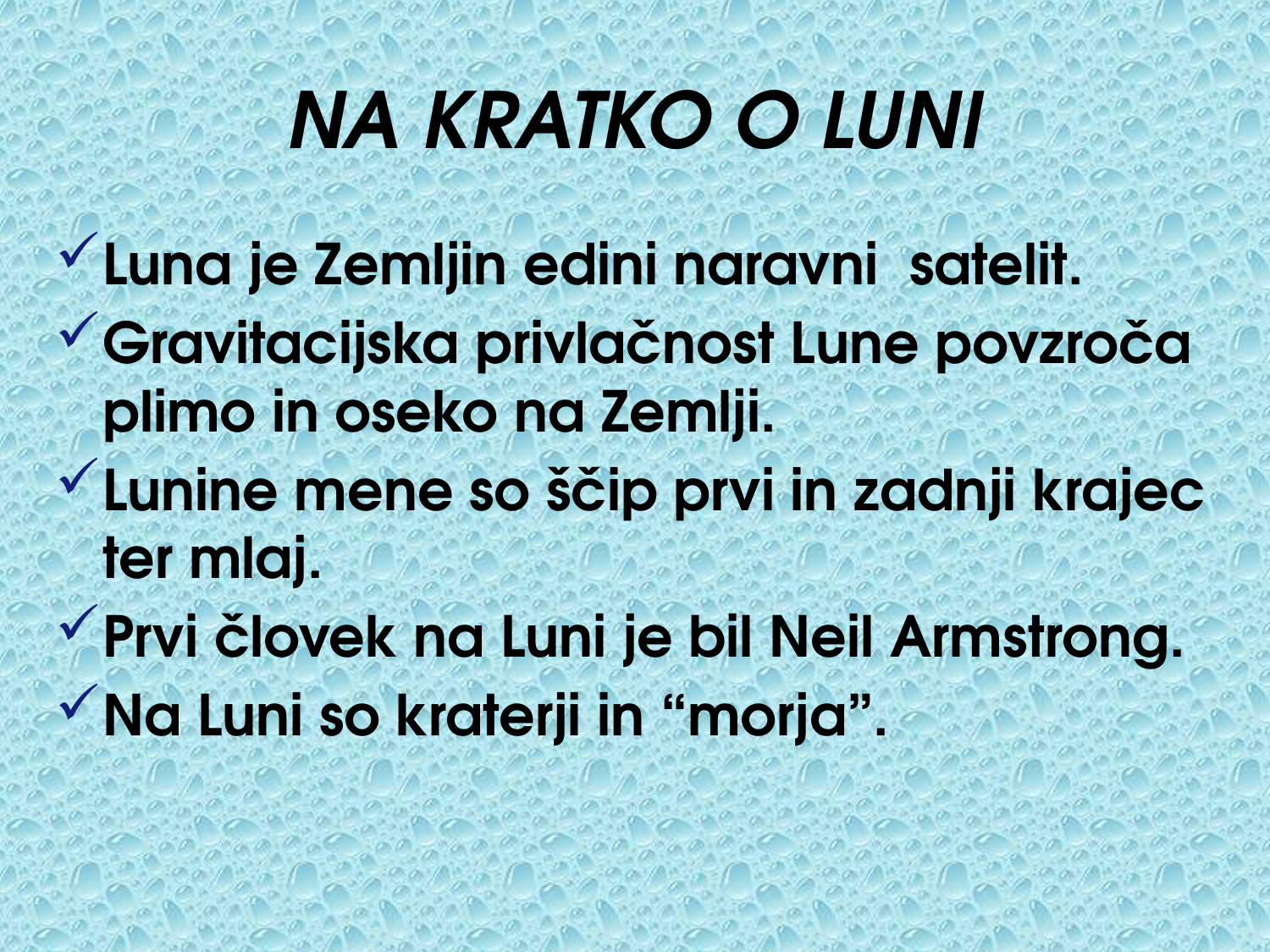

# NA KRATKO O LUNI
Luna je Zemljin edini naravni  satelit.
Gravitacijska privlačnost Lune povzroča plimo in oseko na Zemlji.
Lunine mene so ščip prvi in zadnji krajec ter mlaj.
Prvi človek na Luni je bil Neil Armstrong.
Na Luni so kraterji in “morja”.